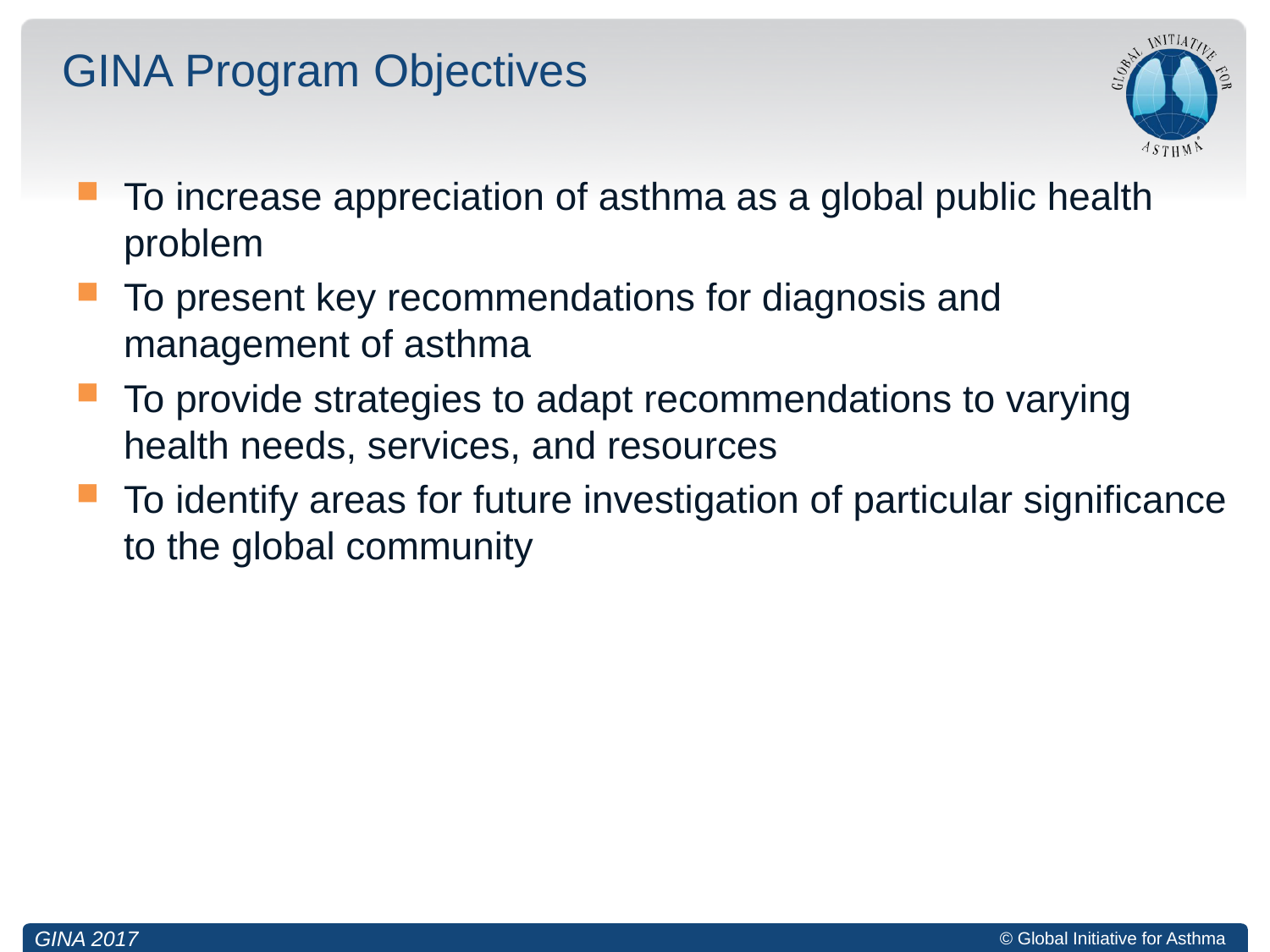

# GINA Program Objectives
To increase appreciation of asthma as a global public health problem
To present key recommendations for diagnosis and management of asthma
To provide strategies to adapt recommendations to varying health needs, services, and resources
To identify areas for future investigation of particular significance to the global community
GINA 2017